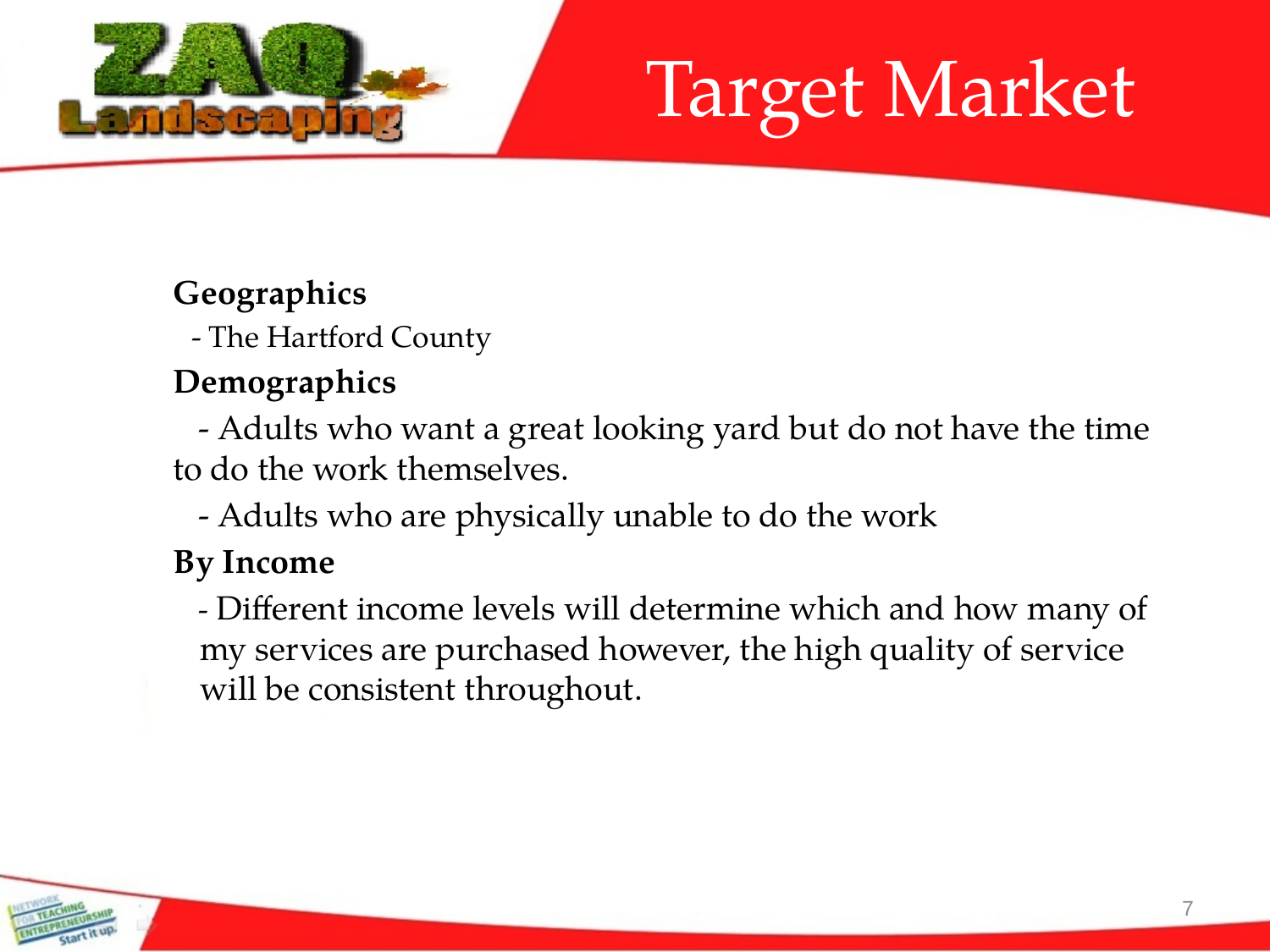

# Target Market
	Geographics
    - The Hartford County
	Demographics
	   - Adults who want a great looking yard but do not have the time to do the work themselves.
	   - Adults who are physically unable to do the work
	By Income
     - Different income levels will determine which and how many of my services are purchased however, the high quality of service will be consistent throughout.
7